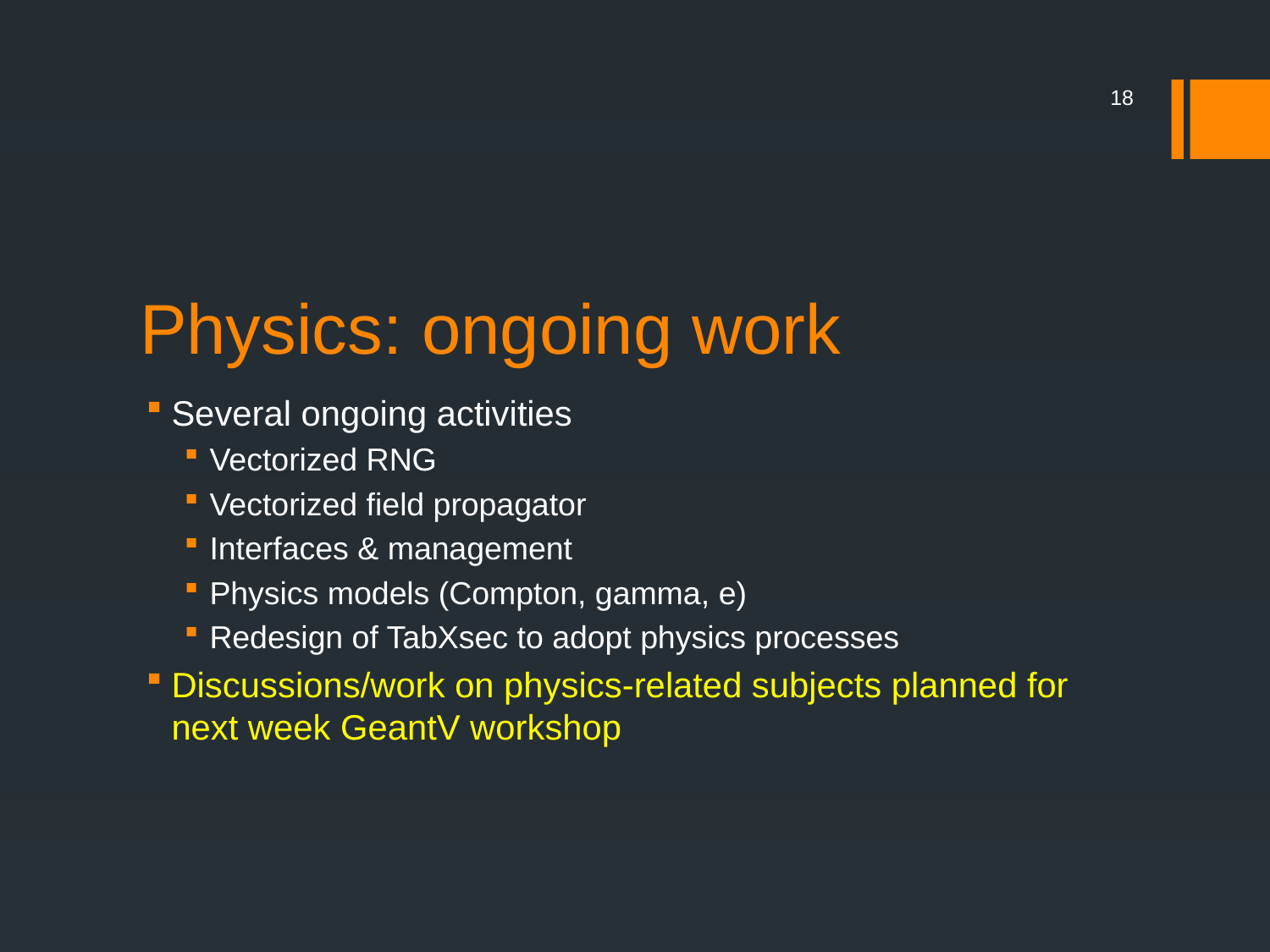

18
# Physics: ongoing work
Several ongoing activities
Vectorized RNG
Vectorized field propagator
Interfaces & management
Physics models (Compton, gamma, e)
Redesign of TabXsec to adopt physics processes
Discussions/work on physics-related subjects planned for next week GeantV workshop